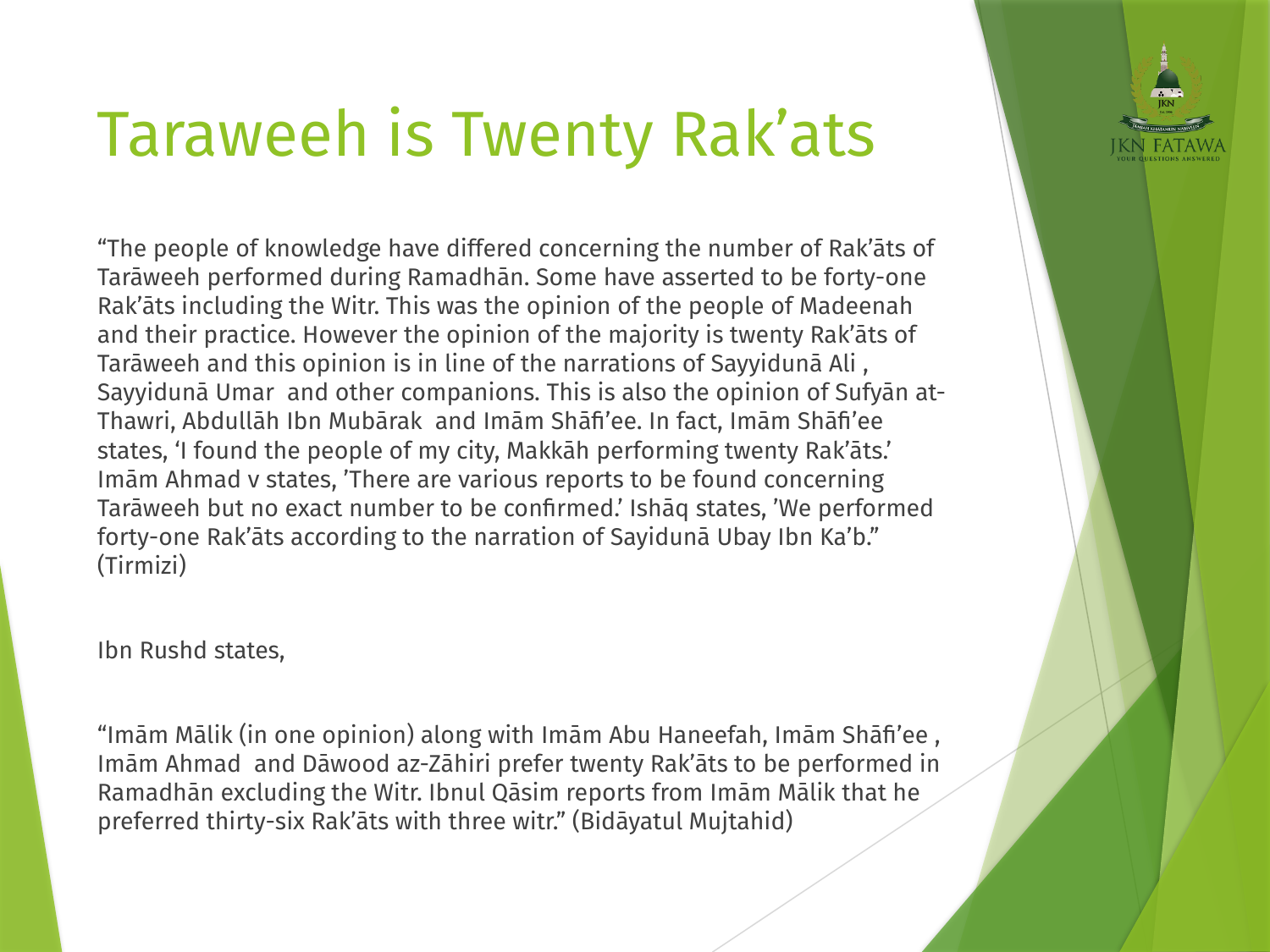

# Taraweeh is Twenty Rak’ats
“The people of knowledge have differed concerning the number of Rak’āts of Tarāweeh performed during Ramadhān. Some have asserted to be forty-one Rak’āts including the Witr. This was the opinion of the people of Madeenah and their practice. However the opinion of the majority is twenty Rak’āts of Tarāweeh and this opinion is in line of the narrations of Sayyidunā Ali , Sayyidunā Umar  and other companions. This is also the opinion of Sufyān at-Thawri, Abdullāh Ibn Mubārak  and Imām Shāfi’ee. In fact, Imām Shāfi’ee states, ‘I found the people of my city, Makkāh performing twenty Rak’āts.’ Imām Ahmad v states, ’There are various reports to be found concerning Tarāweeh but no exact number to be confirmed.’ Ishāq states, ’We performed forty-one Rak’āts according to the narration of Sayidunā Ubay Ibn Ka’b.” (Tirmizi)

Ibn Rushd states,

“Imām Mālik (in one opinion) along with Imām Abu Haneefah, Imām Shāfi’ee , Imām Ahmad  and Dāwood az-Zāhiri prefer twenty Rak’āts to be performed in Ramadhān excluding the Witr. Ibnul Qāsim reports from Imām Mālik that he preferred thirty-six Rak’āts with three witr.” (Bidāyatul Mujtahid)